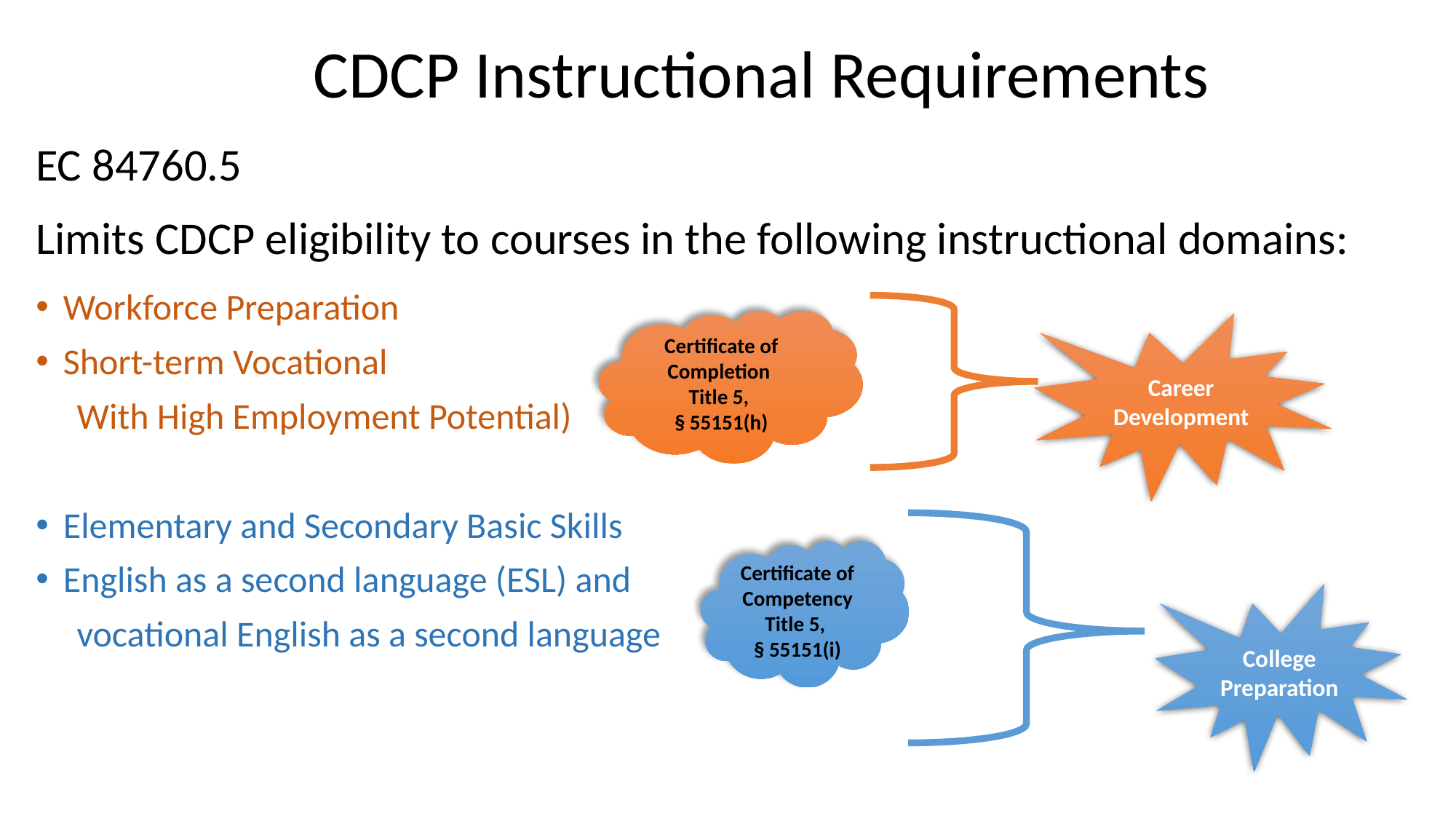

# CDCP Instructional Requirements
EC 84760.5
Limits CDCP eligibility to courses in the following instructional domains:
Workforce Preparation
Short-term Vocational
     With High Employment Potential)

Elementary and Secondary Basic Skills
English as a second language (ESL) and
     vocational English as a second language

Certificate of Completion
Title 5,
§ 55151(h)
Career Development

Certificate of Competency
Title 5,
§ 55151(i)
College Preparation